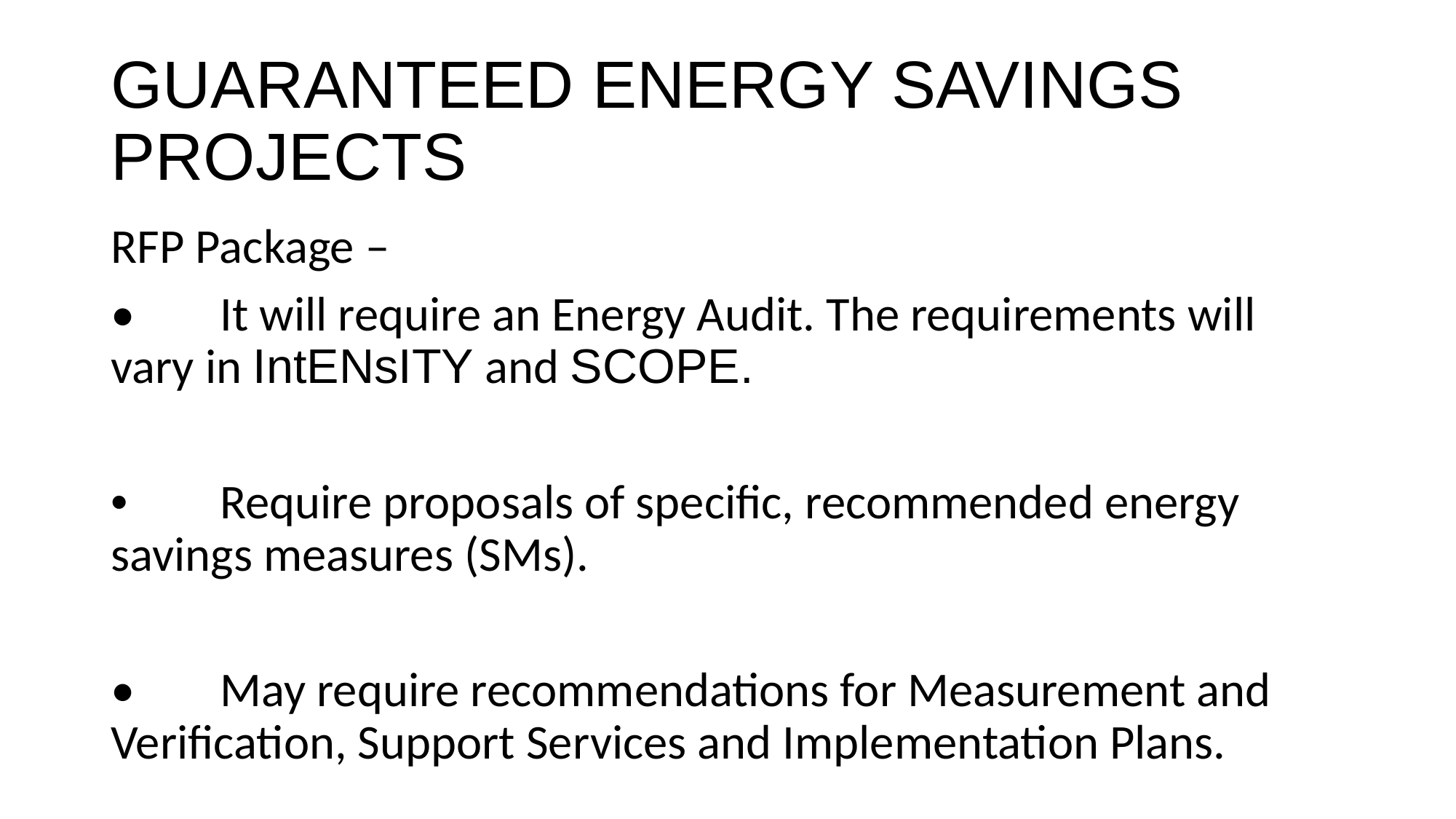

# GUARANTEED ENERGY SAVINGS PROJECTS
RFP Package –
•	It will require an Energy Audit. The requirements will 	vary in IntENsITY and SCOPE.

•	Require proposals of specific, recommended energy 	savings measures (SMs).

•	May require recommendations for Measurement and 	Verification, Support Services and Implementation Plans.